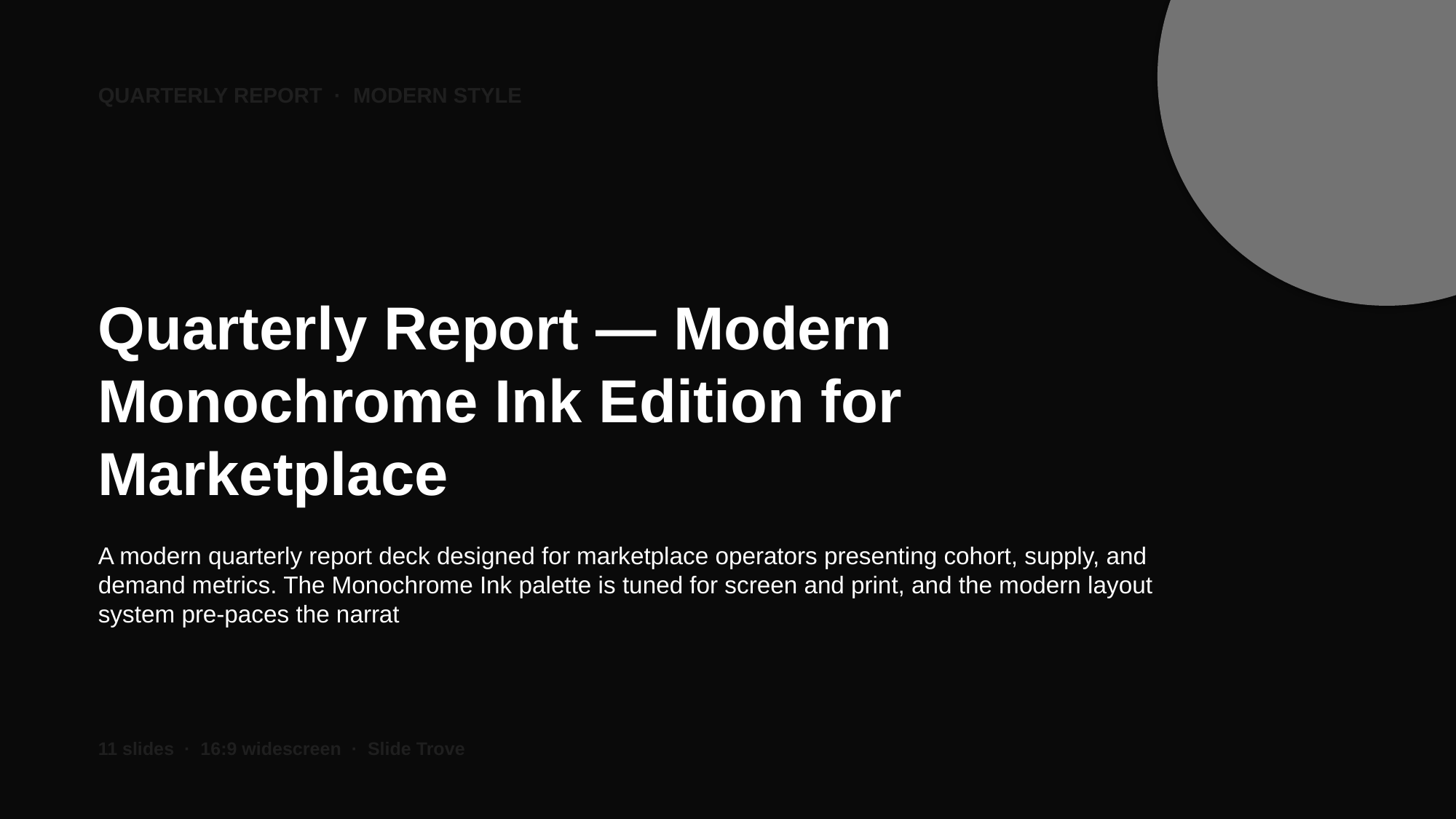

QUARTERLY REPORT  ·  MODERN STYLE
Quarterly Report — Modern Monochrome Ink Edition for Marketplace
A modern quarterly report deck designed for marketplace operators presenting cohort, supply, and demand metrics. The Monochrome Ink palette is tuned for screen and print, and the modern layout system pre-paces the narrat
11 slides  ·  16:9 widescreen  ·  Slide Trove